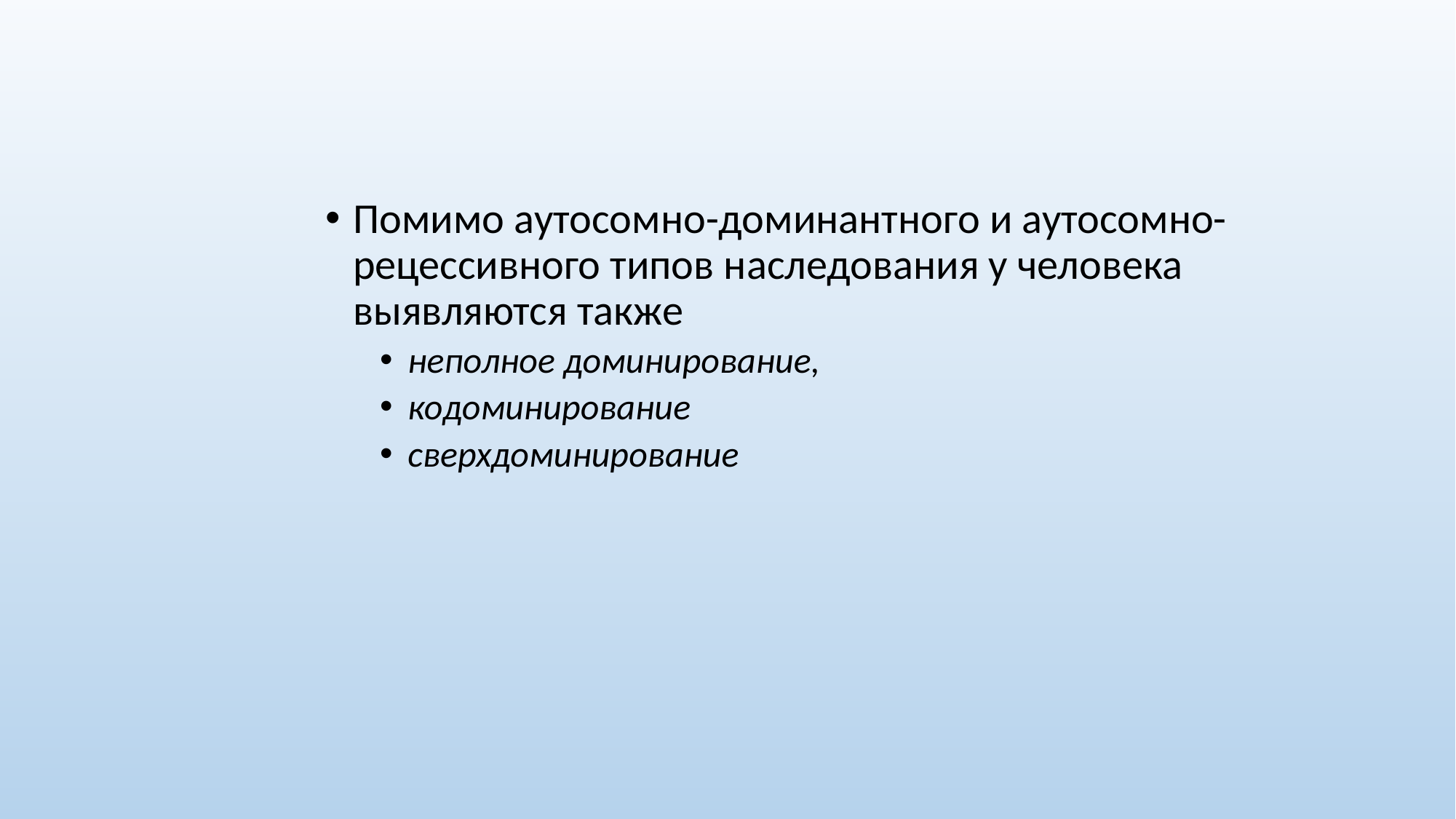

Помимо аутосомно-доминантного и аутосомно-рецессивного типов наследования у человека выявляются также
неполное доминирование,
кодоминирование
сверхдоминирование